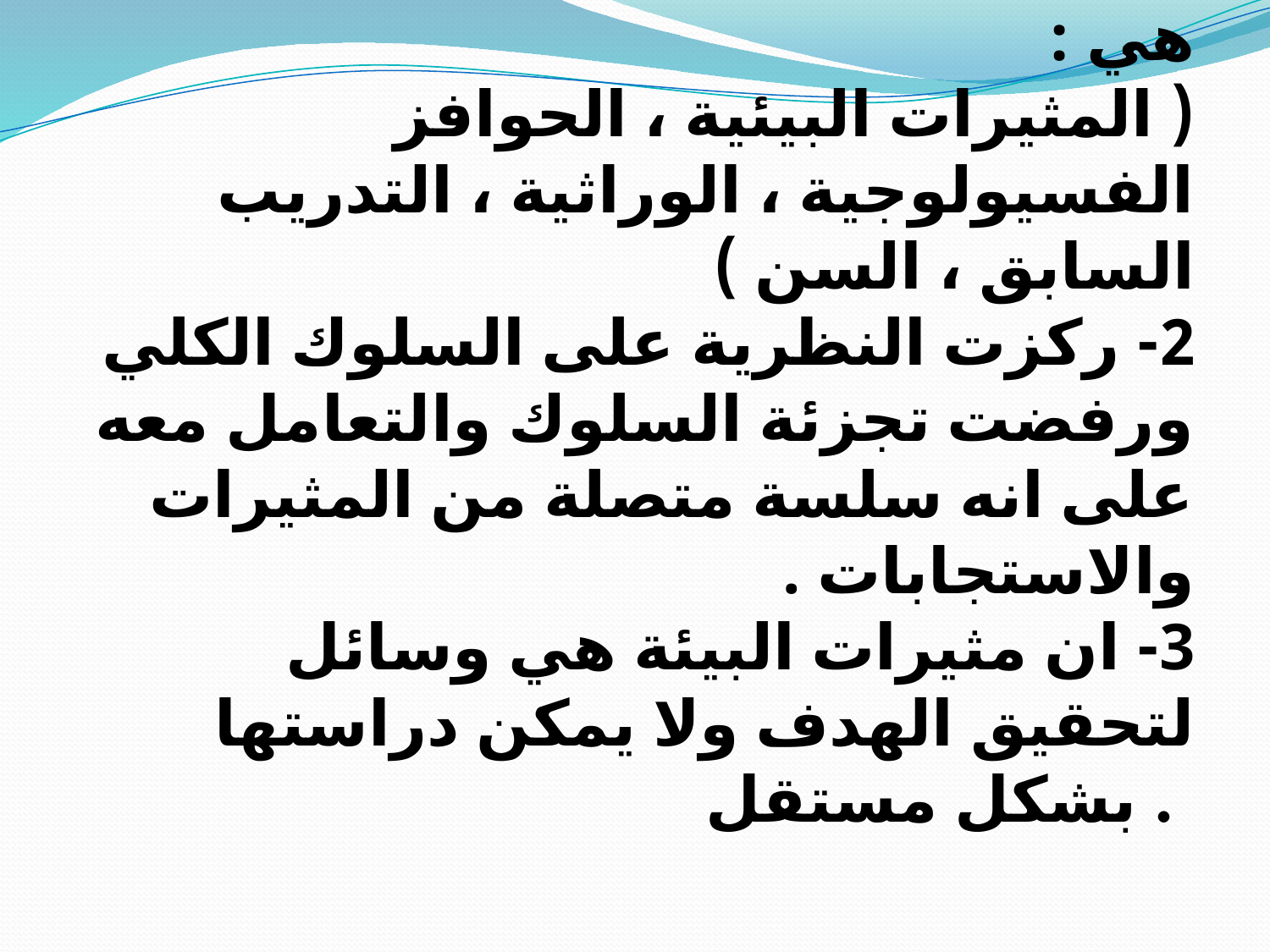

# نقد النظرية : 1- ان سلوك الانسان والحيوان يمكن تعديلها من خلال الخبرة وهناك خمسة مظاهر تمثل اسبابا للسلوك هي : ( المثيرات البيئية ، الحوافز الفسيولوجية ، الوراثية ، التدريب السابق ، السن ) 2- ركزت النظرية على السلوك الكلي ورفضت تجزئة السلوك والتعامل معه على انه سلسة متصلة من المثيرات والاستجابات . 3- ان مثيرات البيئة هي وسائل لتحقيق الهدف ولا يمكن دراستها بشكل مستقل .